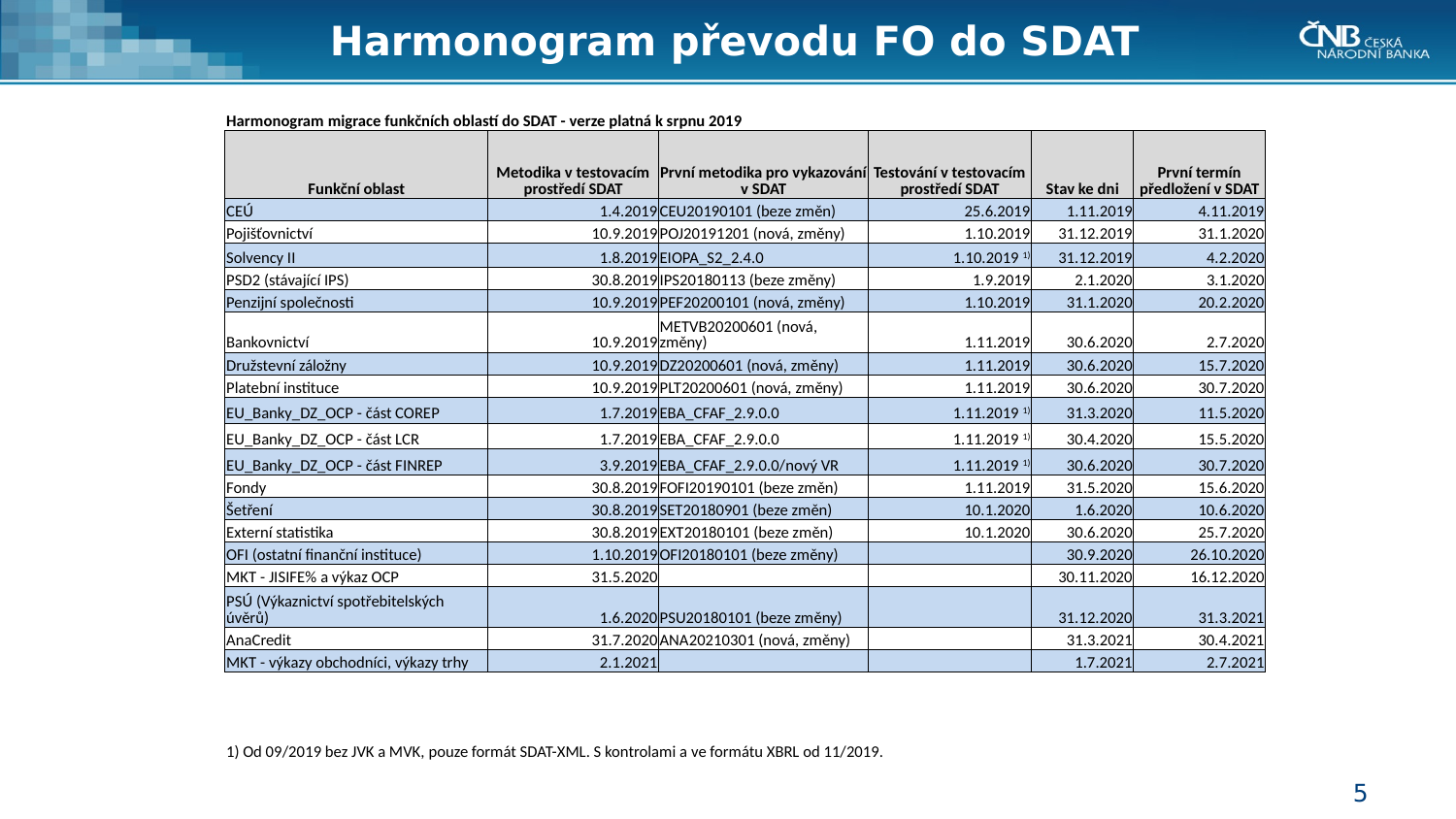

# Harmonogram převodu FO do SDAT

| Harmonogram migrace funkčních oblastí do SDAT - verze platná k srpnu 2019 |  |  |  |  |  |
| --- | --- | --- | --- | --- | --- |
| Funkční oblast | Metodika v testovacím prostředí SDAT | První metodika pro vykazování v SDAT | Testování v testovacím prostředí SDAT | Stav ke dni | První termín předložení v SDAT |
| CEÚ | 1.4.2019 | CEU20190101 (beze změn) | 25.6.2019 | 1.11.2019 | 4.11.2019 |
| Pojišťovnictví | 10.9.2019 | POJ20191201 (nová, změny) | 1.10.2019 | 31.12.2019 | 31.1.2020 |
| Solvency II | 1.8.2019 | EIOPA\_S2\_2.4.0 | 1.10.2019 1) | 31.12.2019 | 4.2.2020 |
| PSD2 (stávající IPS) | 30.8.2019 | IPS20180113 (beze změny) | 1.9.2019 | 2.1.2020 | 3.1.2020 |
| Penzijní společnosti | 10.9.2019 | PEF20200101 (nová, změny) | 1.10.2019 | 31.1.2020 | 20.2.2020 |
| Bankovnictví | 10.9.2019 | METVB20200601 (nová, změny) | 1.11.2019 | 30.6.2020 | 2.7.2020 |
| Družstevní záložny | 10.9.2019 | DZ20200601 (nová, změny) | 1.11.2019 | 30.6.2020 | 15.7.2020 |
| Platební instituce | 10.9.2019 | PLT20200601 (nová, změny) | 1.11.2019 | 30.6.2020 | 30.7.2020 |
| EU\_Banky\_DZ\_OCP - část COREP | 1.7.2019 | EBA\_CFAF\_2.9.0.0 | 1.11.2019 1) | 31.3.2020 | 11.5.2020 |
| EU\_Banky\_DZ\_OCP - část LCR | 1.7.2019 | EBA\_CFAF\_2.9.0.0 | 1.11.2019 1) | 30.4.2020 | 15.5.2020 |
| EU\_Banky\_DZ\_OCP - část FINREP | 3.9.2019 | EBA\_CFAF\_2.9.0.0/nový VR | 1.11.2019 1) | 30.6.2020 | 30.7.2020 |
| Fondy | 30.8.2019 | FOFI20190101 (beze změn) | 1.11.2019 | 31.5.2020 | 15.6.2020 |
| Šetření | 30.8.2019 | SET20180901 (beze změn) | 10.1.2020 | 1.6.2020 | 10.6.2020 |
| Externí statistika | 30.8.2019 | EXT20180101 (beze změn) | 10.1.2020 | 30.6.2020 | 25.7.2020 |
| OFI (ostatní finanční instituce) | 1.10.2019 | OFI20180101 (beze změny) |  | 30.9.2020 | 26.10.2020 |
| MKT - JISIFE% a výkaz OCP | 31.5.2020 |  |  | 30.11.2020 | 16.12.2020 |
| PSÚ (Výkaznictví spotřebitelských úvěrů) | 1.6.2020 | PSU20180101 (beze změny) |  | 31.12.2020 | 31.3.2021 |
| AnaCredit | 31.7.2020 | ANA20210301 (nová, změny) |  | 31.3.2021 | 30.4.2021 |
| MKT - výkazy obchodníci, výkazy trhy | 2.1.2021 |  |  | 1.7.2021 | 2.7.2021 |
|  |  |  |  |  |  |
|  |  |  |  |  |  |
|  |  |  |  |  |  |
| 1) Od 09/2019 bez JVK a MVK, pouze formát SDAT-XML. S kontrolami a ve formátu XBRL od 11/2019. |  |  |  |  |  |
5